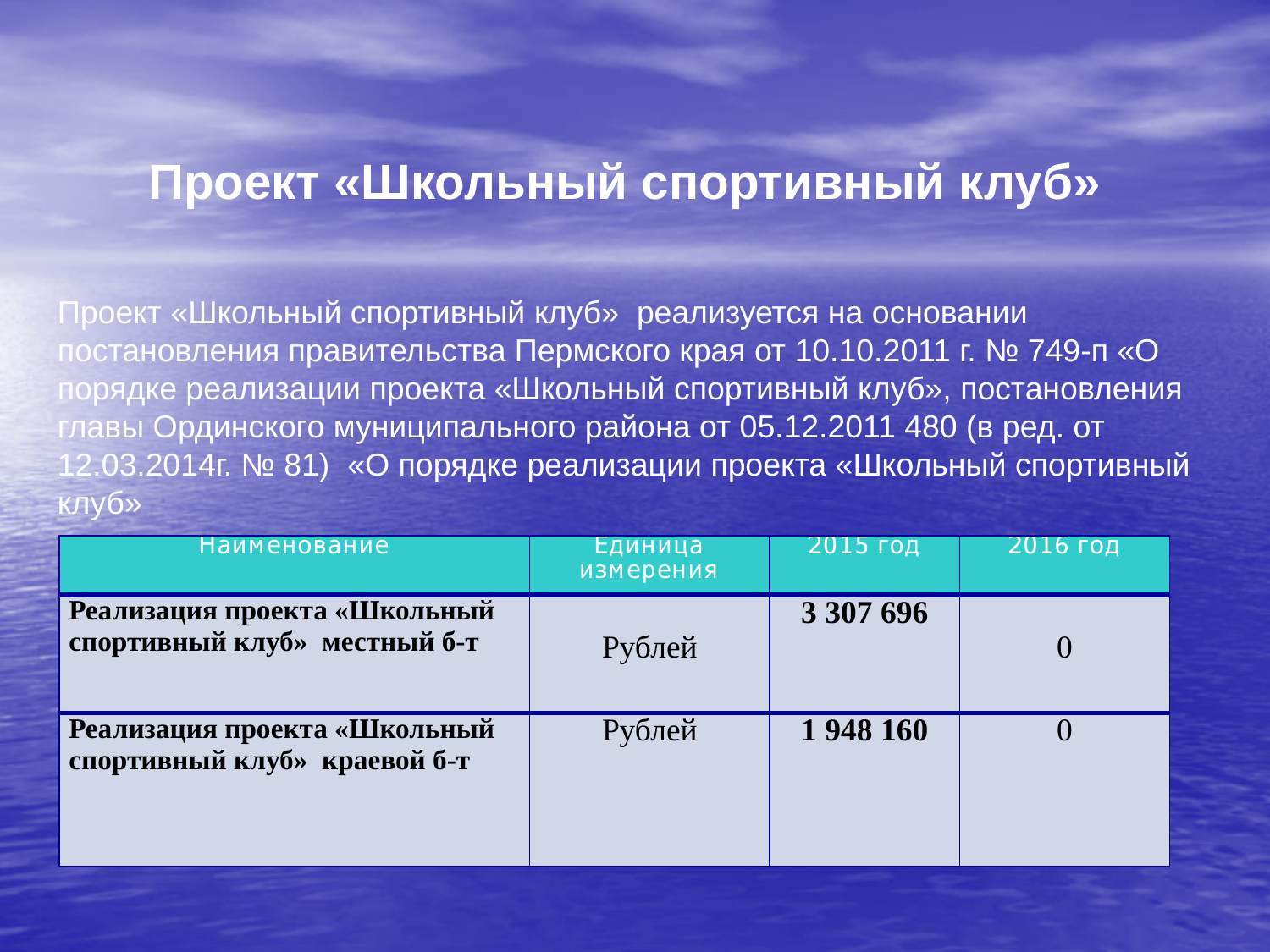

Проект «Школьный спортивный клуб»
Проект «Школьный спортивный клуб»  реализуется на основании постановления правительства Пермского края от 10.10.2011 г. № 749-п «О порядке реализации проекта «Школьный спортивный клуб», постановления главы Ординского муниципального района от 05.12.2011 480 (в ред. от 12.03.2014г. № 81)  «О порядке реализации проекта «Школьный спортивный клуб»

| Наименование | Единица измерения | 2015 год | 2016 год |
| --- | --- | --- | --- |
| Реализация проекта «Школьный спортивный клуб» местный б-т | Рублей | 3 307 696 | 0 |
| Реализация проекта «Школьный спортивный клуб» краевой б-т | Рублей | 1 948 160 | 0 |